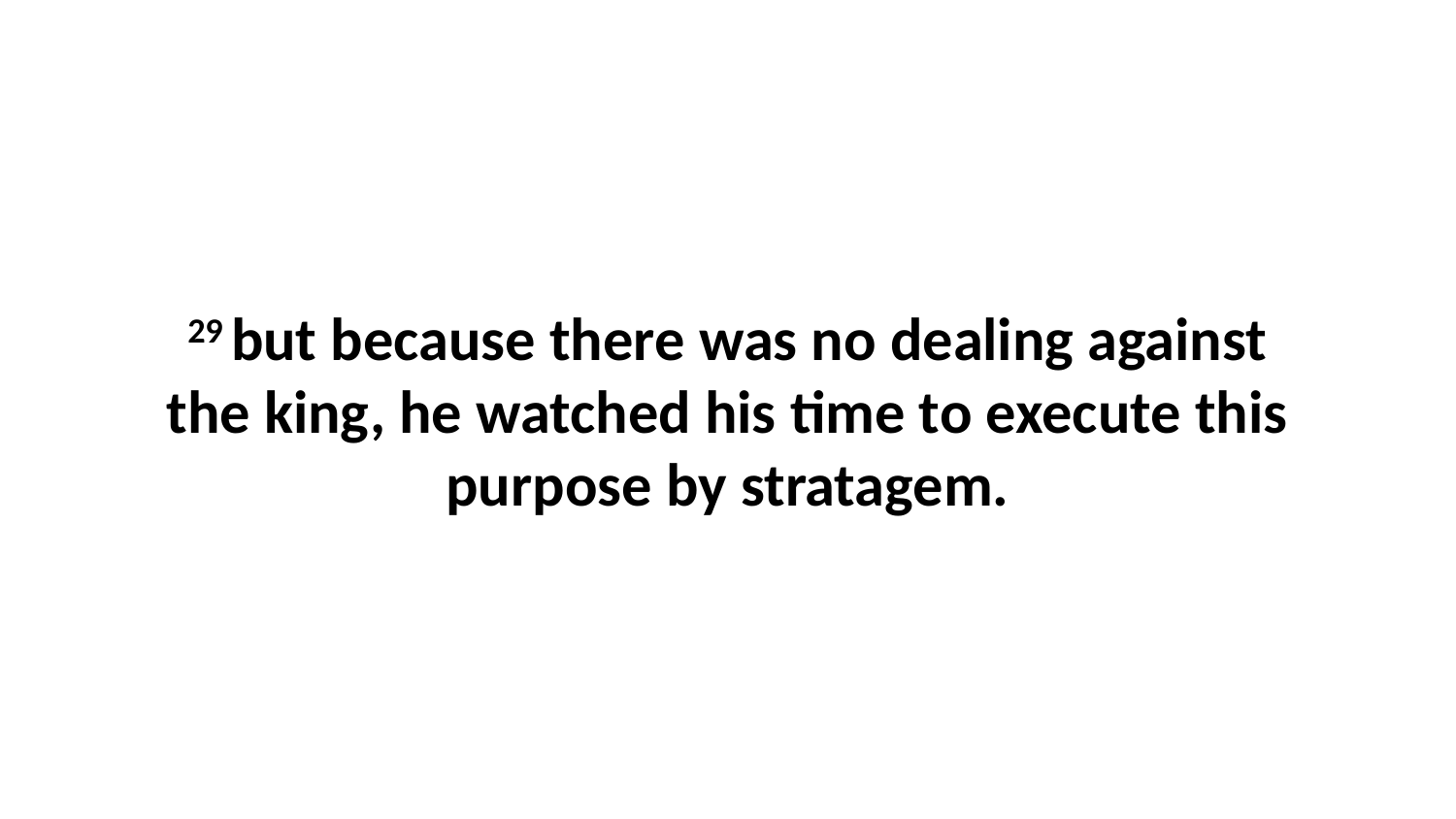

29 but because there was no dealing against the king, he watched his time to execute this purpose by stratagem.